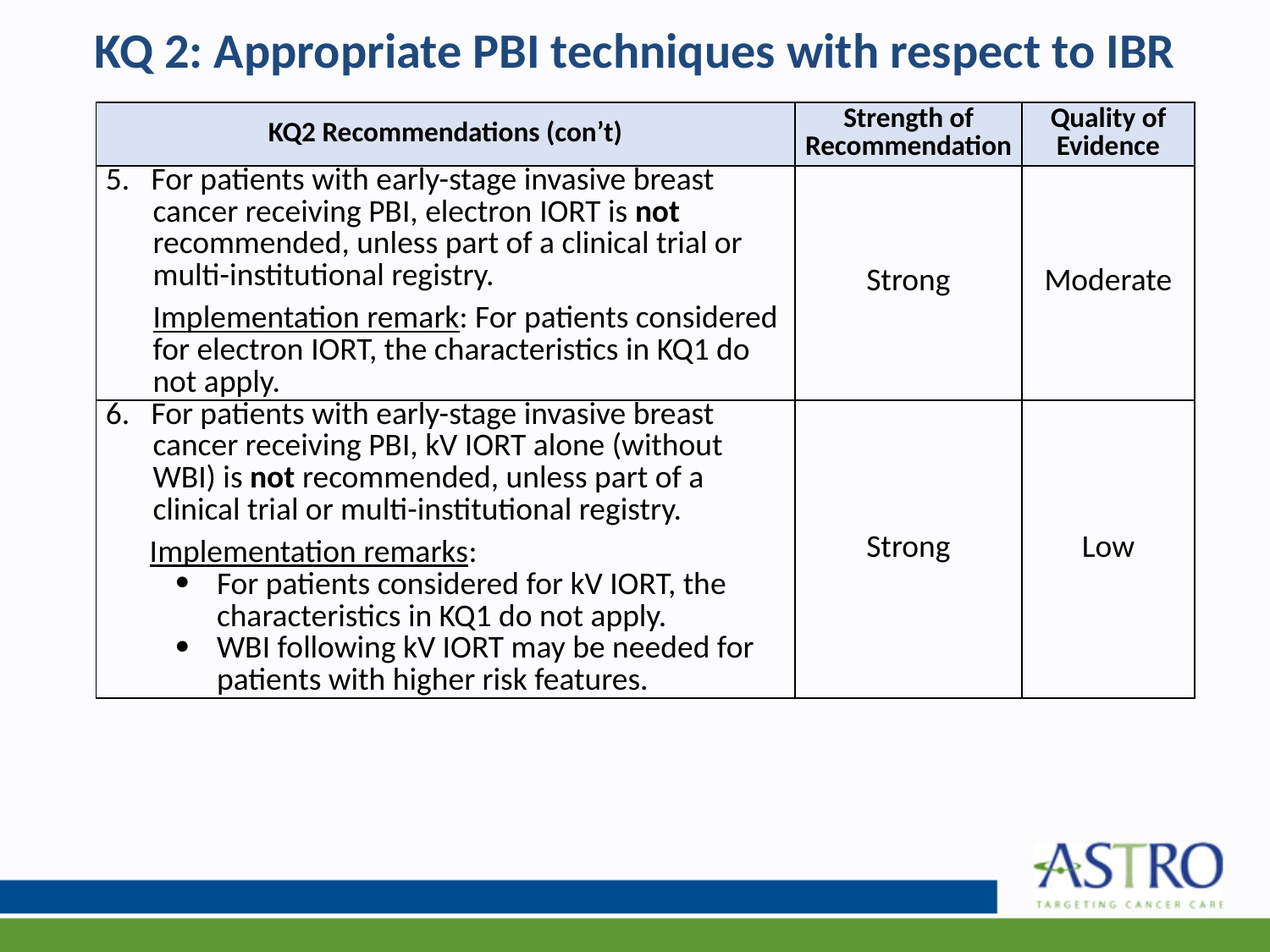

# KQ 2: Appropriate PBI techniques with respect to IBR
| KQ2 Recommendations (con’t) | Strength of Recommendation | Quality of Evidence |
| --- | --- | --- |
| 5. For patients with early-stage invasive breast cancer receiving PBI, electron IORT is not recommended, unless part of a clinical trial or multi-institutional registry. Implementation remark: For patients considered for electron IORT, the characteristics in KQ1 do not apply. | Strong | Moderate |
| 6. For patients with early-stage invasive breast cancer receiving PBI, kV IORT alone (without WBI) is not recommended, unless part of a clinical trial or multi-institutional registry. Implementation remarks: For patients considered for kV IORT, the characteristics in KQ1 do not apply. WBI following kV IORT may be needed for patients with higher risk features. | Strong | Low |